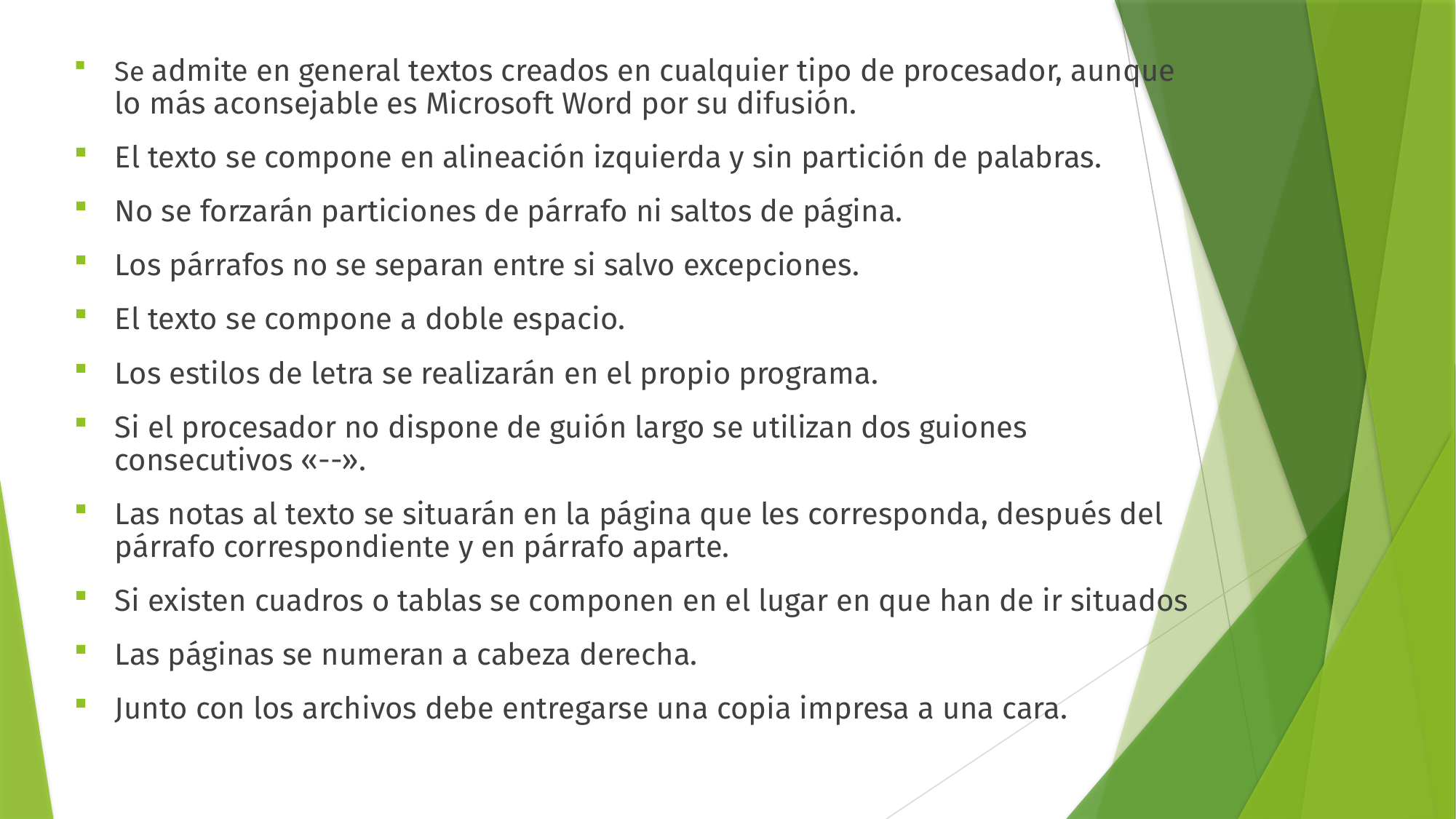

Se admite en general textos creados en cualquier tipo de procesador, aunque lo más aconsejable es Microsoft Word por su difusión.
El texto se compone en alineación izquierda y sin partición de palabras.
No se forzarán particiones de párrafo ni saltos de página.
Los párrafos no se separan entre si salvo excepciones.
El texto se compone a doble espacio.
Los estilos de letra se realizarán en el propio programa.
Si el procesador no dispone de guión largo se utilizan dos guiones consecutivos «--».
Las notas al texto se situarán en la página que les corresponda, después del párrafo correspondiente y en párrafo aparte.
Si existen cuadros o tablas se componen en el lugar en que han de ir situados
Las páginas se numeran a cabeza derecha.
Junto con los archivos debe entregarse una copia impresa a una cara.